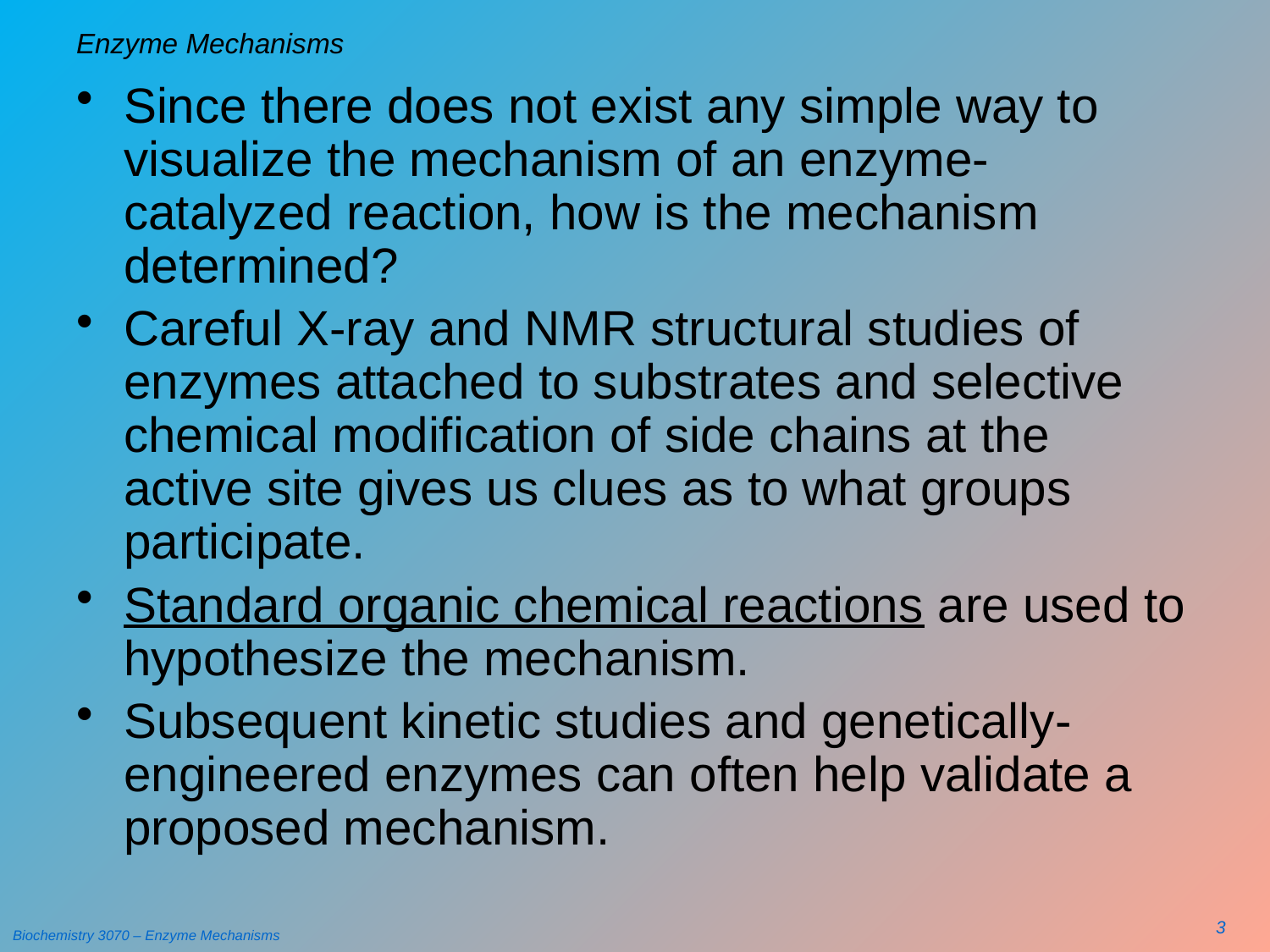

# Enzyme Mechanisms
Since there does not exist any simple way to visualize the mechanism of an enzyme-catalyzed reaction, how is the mechanism determined?
Careful X-ray and NMR structural studies of enzymes attached to substrates and selective chemical modification of side chains at the active site gives us clues as to what groups participate.
Standard organic chemical reactions are used to hypothesize the mechanism.
Subsequent kinetic studies and genetically- engineered enzymes can often help validate a proposed mechanism.
3
Biochemistry 3070 – Enzyme Mechanisms